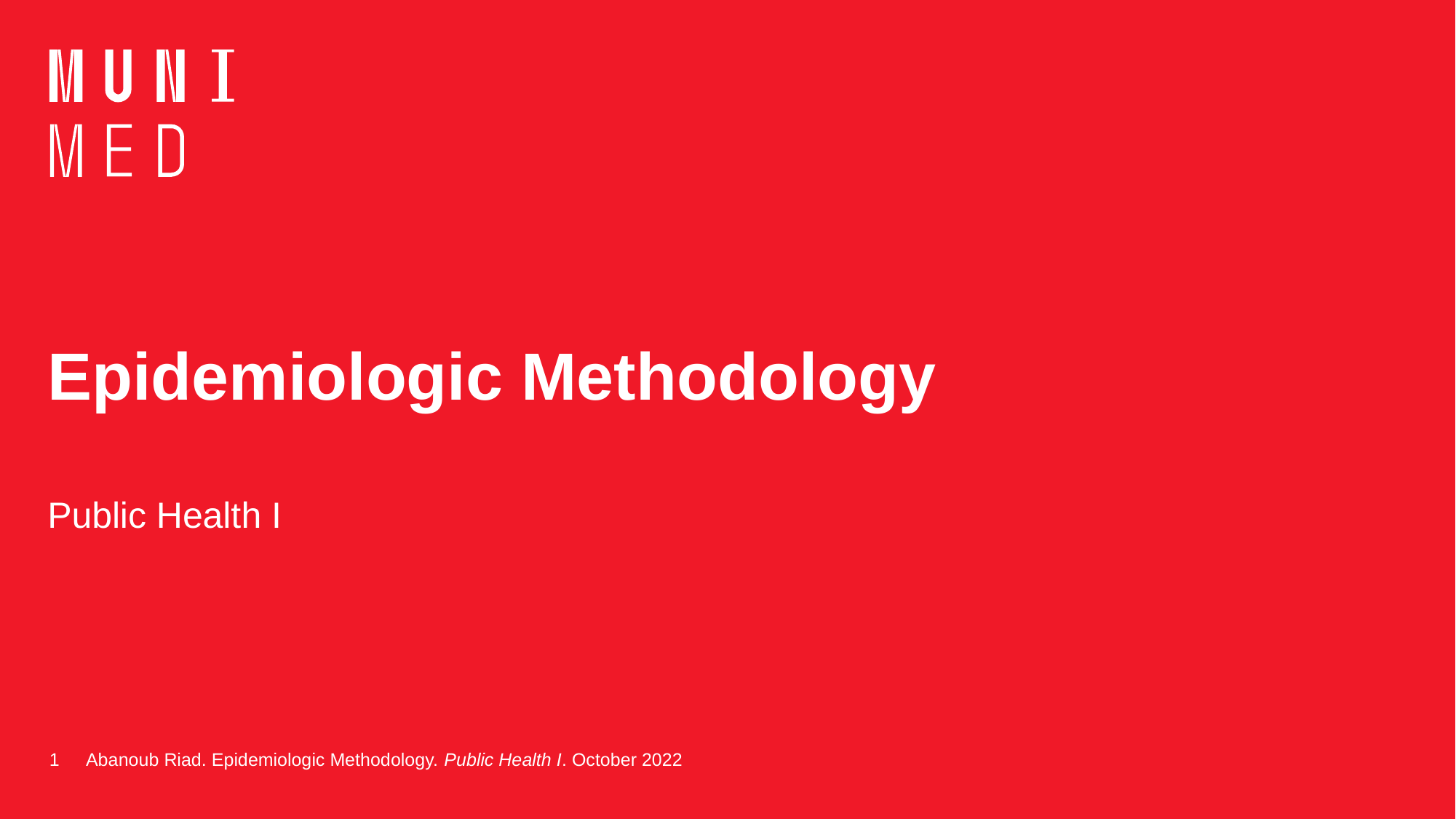

# Epidemiologic Methodology
Public Health I
1
Abanoub Riad. Epidemiologic Methodology. Public Health I. October 2022